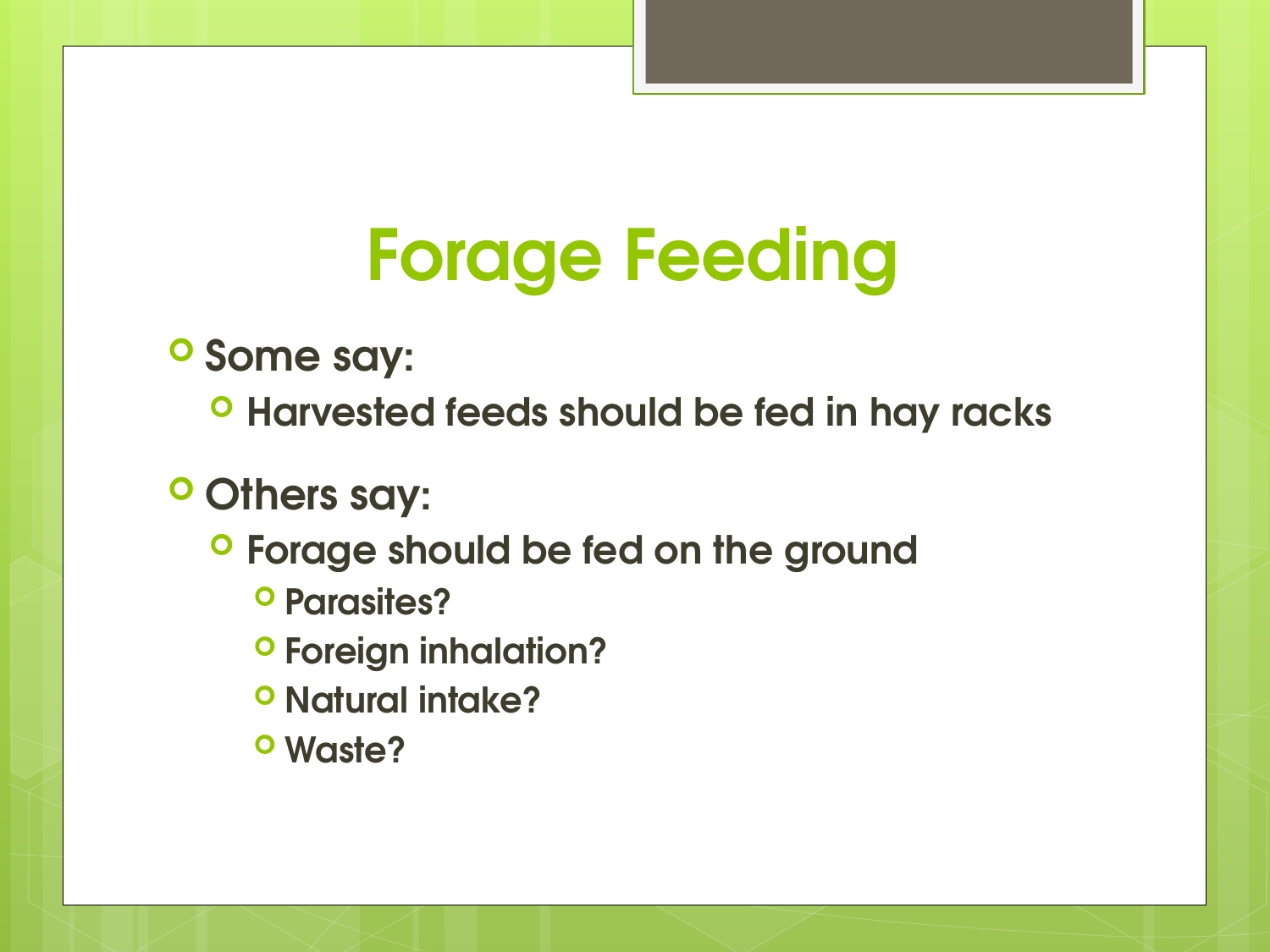

# Forage Feeding
Some say:
Harvested feeds should be fed in hay racks

Others say:
Forage should be fed on the ground
Parasites?
Foreign inhalation?
Natural intake?
Waste?